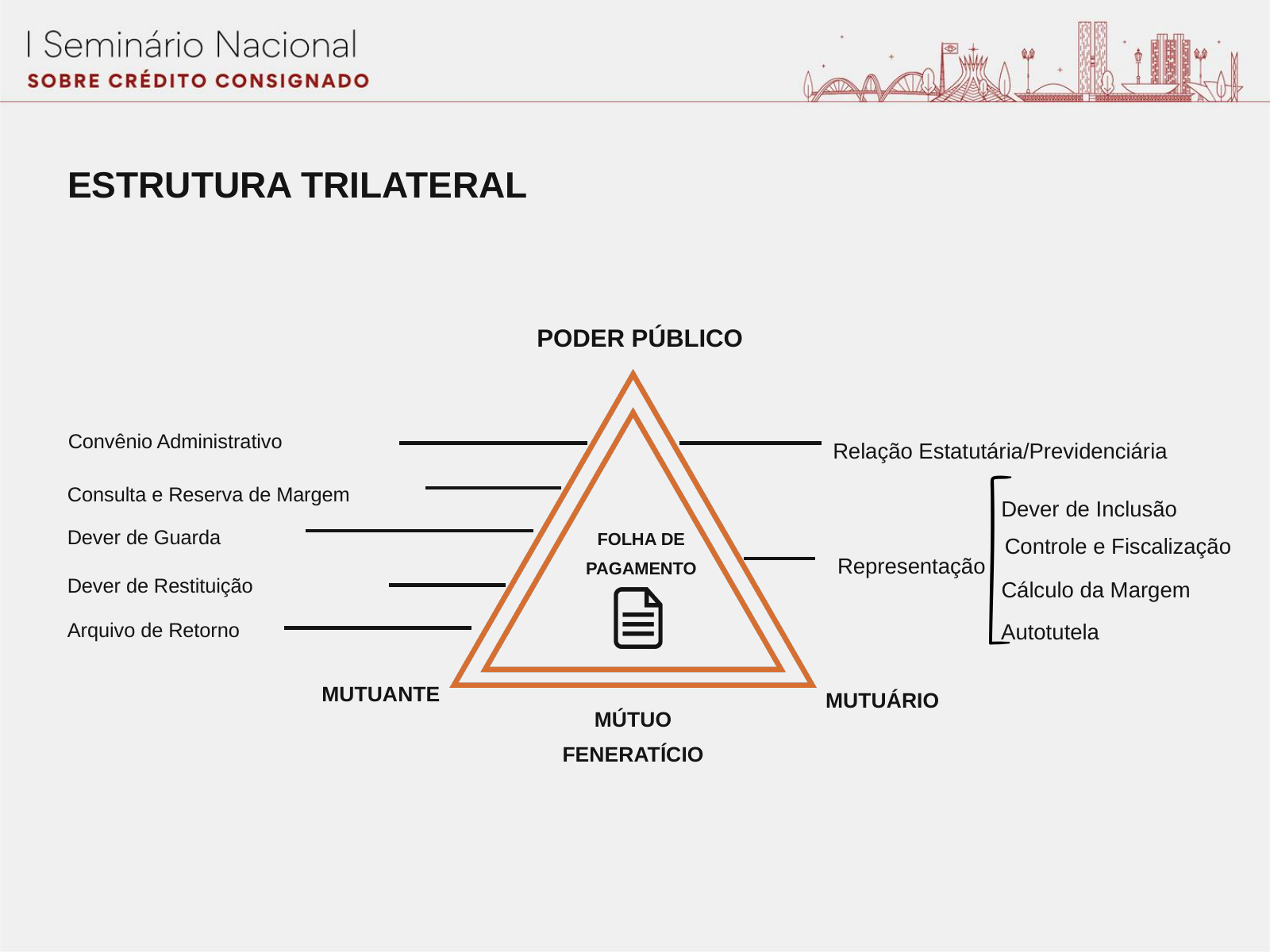

ESTRUTURA TRILATERAL
PODER PÚBLICO

Convênio Administrativo
Relação Estatutária/Previdenciária
Consulta e Reserva de Margem

Dever de Inclusão
Dever de Guarda
FOLHA DE PAGAMENTO
Controle e Fiscalização
Representação
Dever de Restituição
Cálculo da Margem

Autotutela
Arquivo de Retorno
MUTUANTE
MUTUÁRIO
MÚTUO FENERATÍCIO